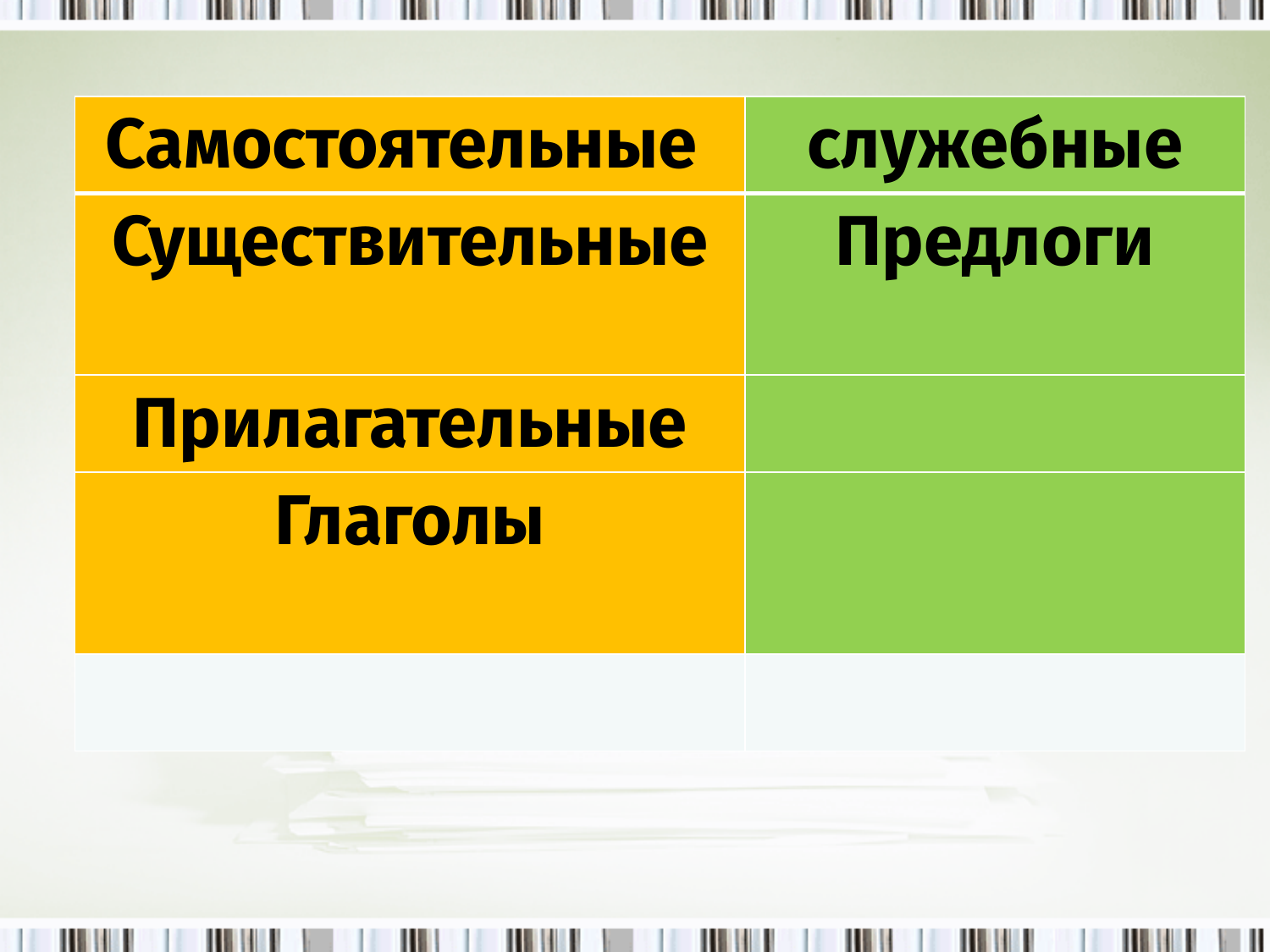

| Самостоятельные | служебные |
| --- | --- |
| Существительные | Предлоги |
| Прилагательные |  |
| Глаголы |  |
|  |  |